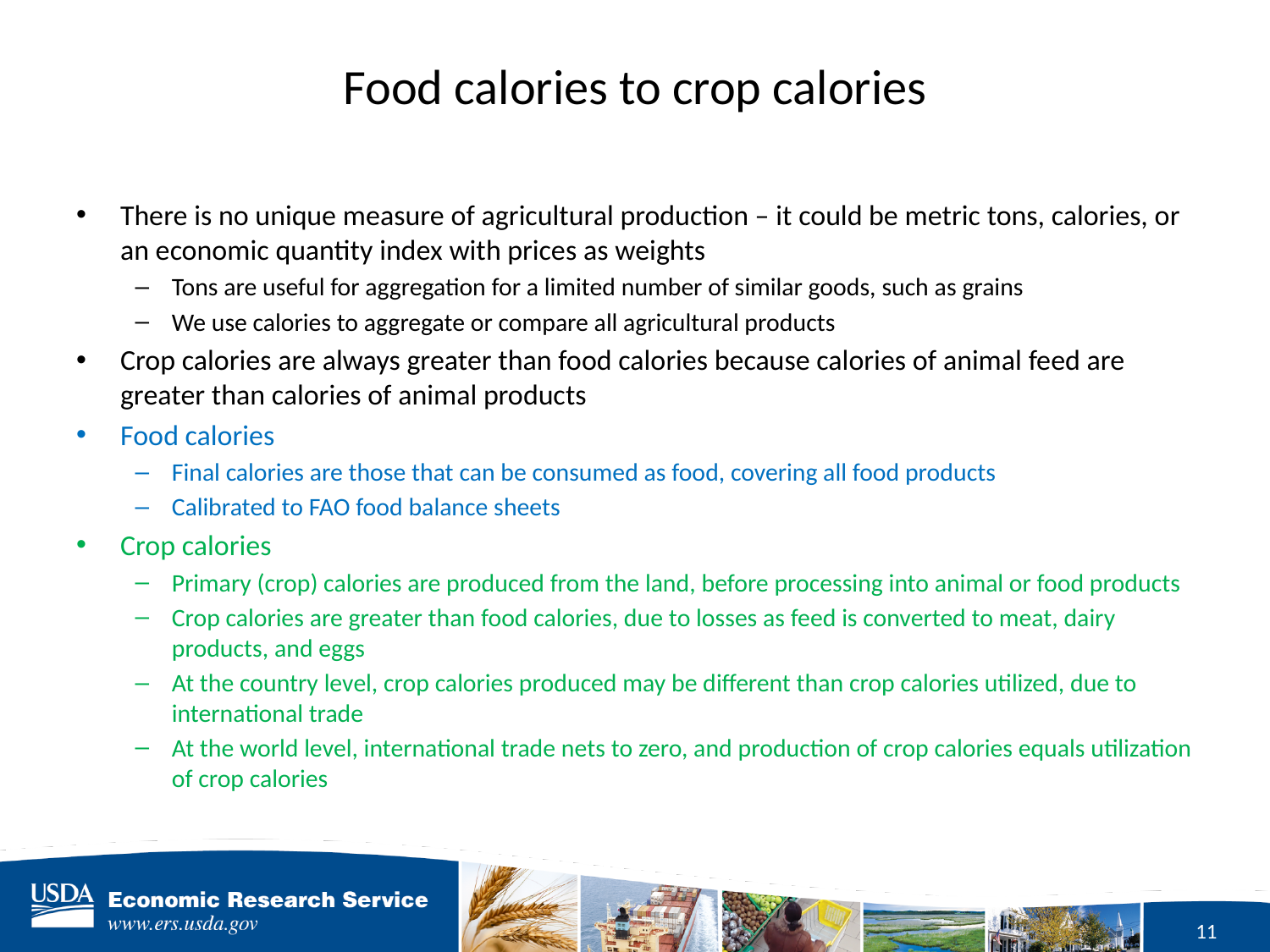

# Food calories to crop calories
There is no unique measure of agricultural production – it could be metric tons, calories, or an economic quantity index with prices as weights
Tons are useful for aggregation for a limited number of similar goods, such as grains
We use calories to aggregate or compare all agricultural products
Crop calories are always greater than food calories because calories of animal feed are greater than calories of animal products
Food calories
Final calories are those that can be consumed as food, covering all food products
Calibrated to FAO food balance sheets
Crop calories
Primary (crop) calories are produced from the land, before processing into animal or food products
Crop calories are greater than food calories, due to losses as feed is converted to meat, dairy products, and eggs
At the country level, crop calories produced may be different than crop calories utilized, due to international trade
At the world level, international trade nets to zero, and production of crop calories equals utilization of crop calories